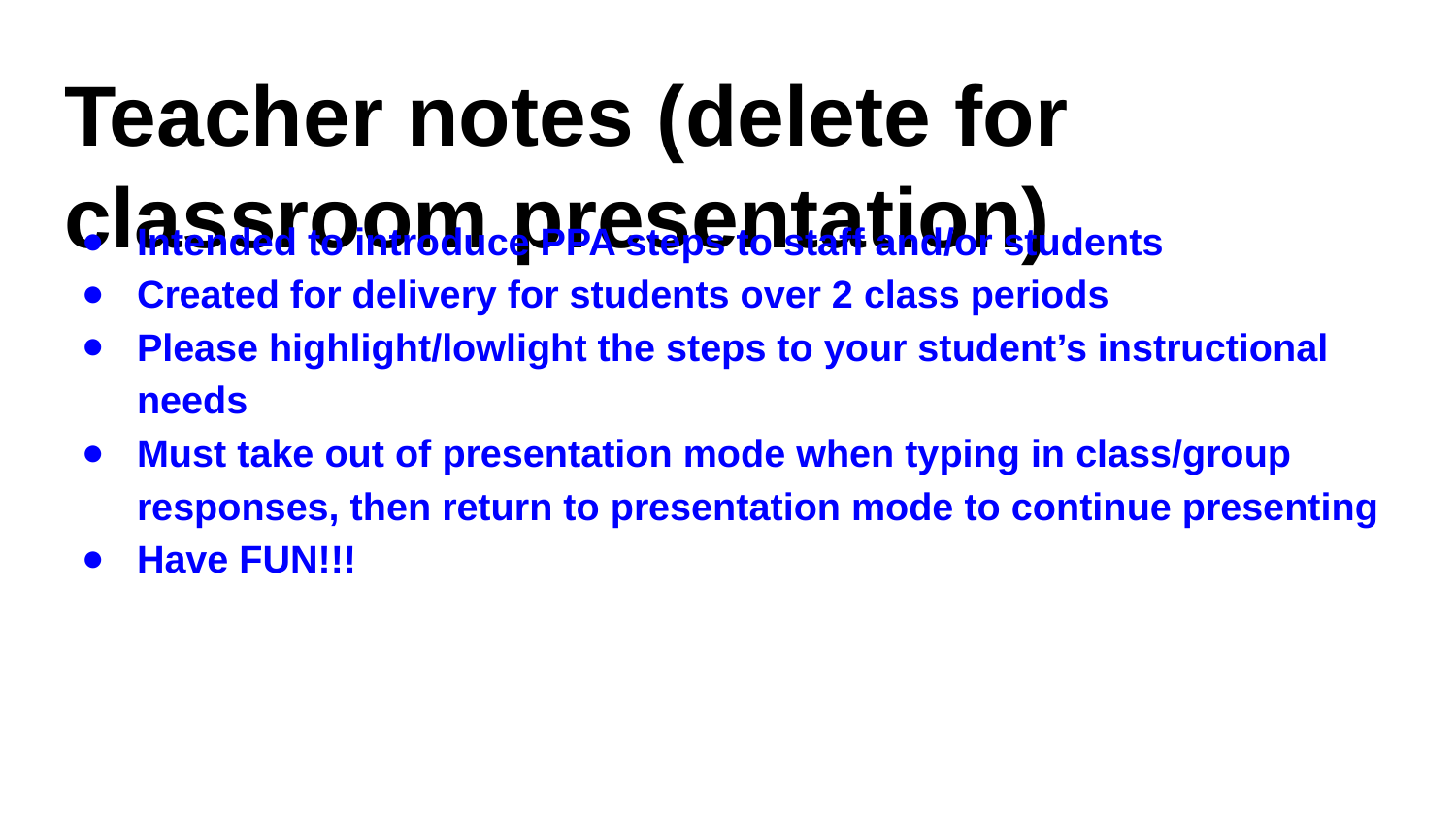

# Teacher notes (delete for classroom presentation)
Intended to introduce PPA steps to staff and/or students
Created for delivery for students over 2 class periods
Please highlight/lowlight the steps to your student’s instructional needs
Must take out of presentation mode when typing in class/group responses, then return to presentation mode to continue presenting
Have FUN!!!